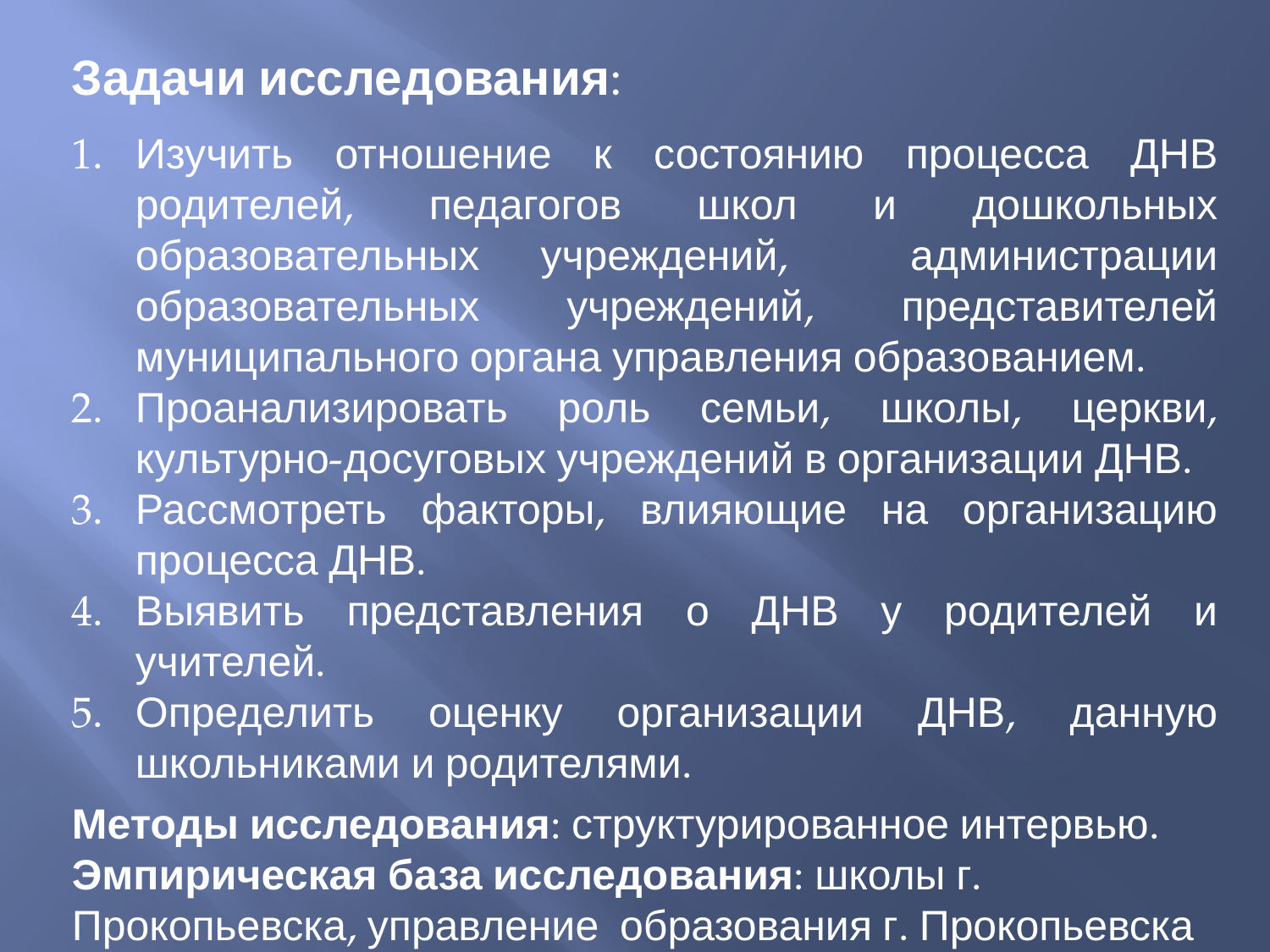

Задачи исследования:
Изучить отношение к состоянию процесса ДНВ родителей, педагогов школ и дошкольных образовательных учреждений,  администрации образовательных учреждений, представителей муниципального органа управления образованием.
Проанализировать роль семьи, школы, церкви, культурно-досуговых учреждений в организации ДНВ.
Рассмотреть факторы, влияющие на организацию процесса ДНВ.
Выявить представления о ДНВ у родителей и учителей.
Определить оценку организации ДНВ, данную школьниками и родителями.
Методы исследования: структурированное интервью.
Эмпирическая база исследования: школы г. Прокопьевска, управление  образования г. Прокопьевска